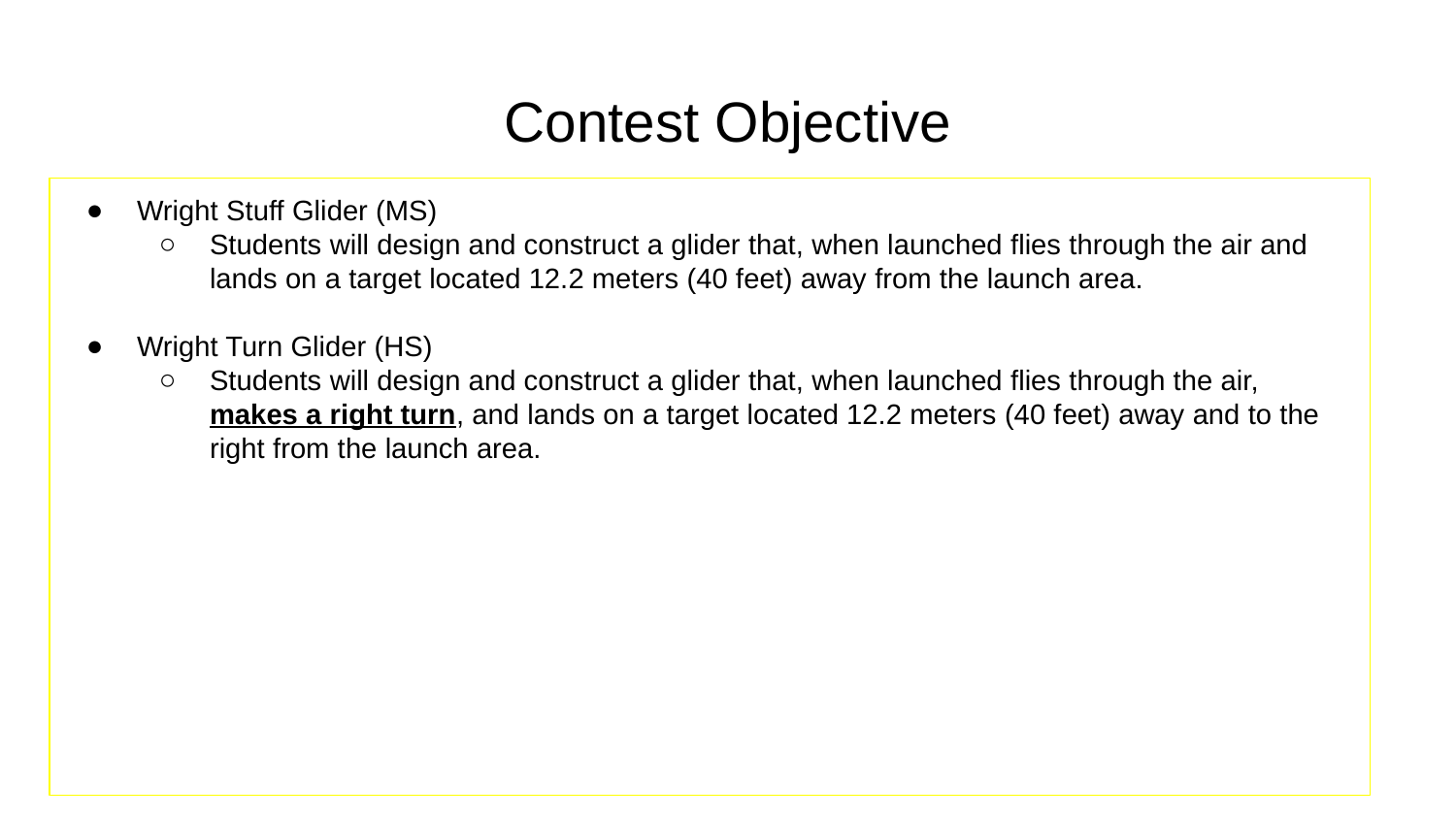

# Contest Objective
Wright Stuff Glider (MS)
Students will design and construct a glider that, when launched flies through the air and lands on a target located 12.2 meters (40 feet) away from the launch area.
Wright Turn Glider (HS)
Students will design and construct a glider that, when launched flies through the air,  makes a right turn, and lands on a target located 12.2 meters (40 feet) away and to the right from the launch area.